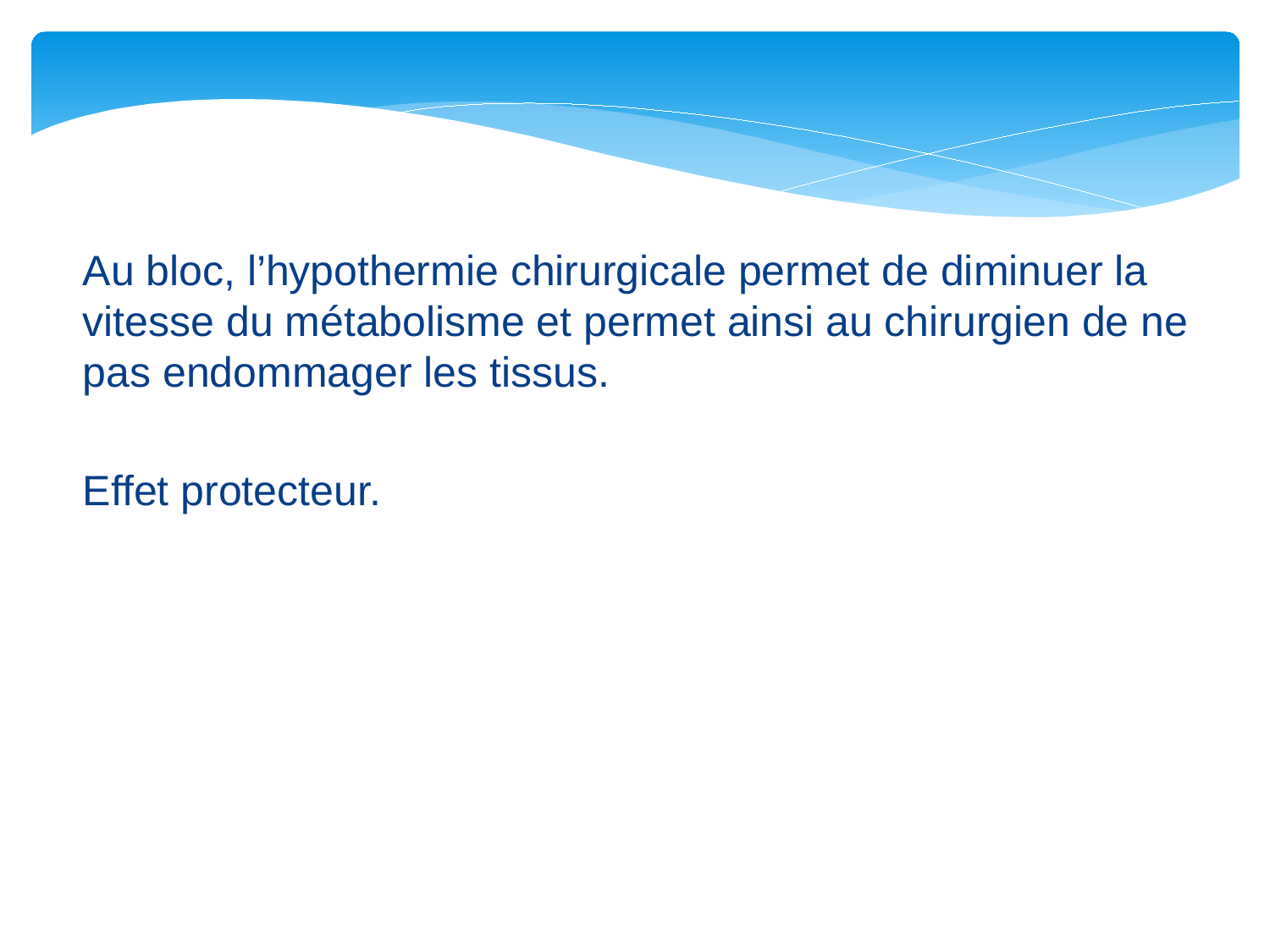

Au bloc, l’hypothermie chirurgicale permet de diminuer la vitesse du métabolisme et permet ainsi au chirurgien de ne pas endommager les tissus.

Effet protecteur.